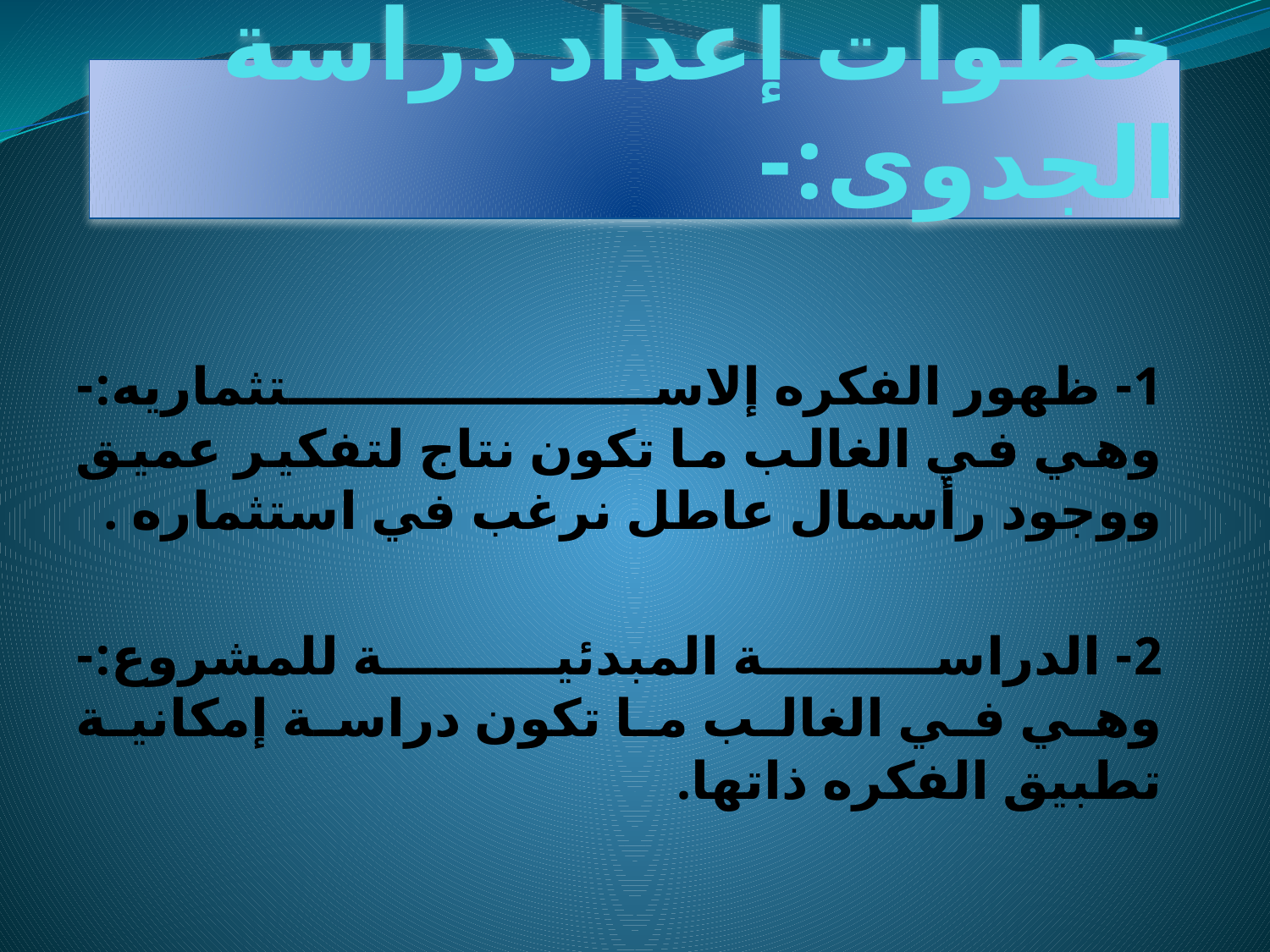

# خطوات إعداد دراسة الجدوى:-
1- ظهور الفكره إلاستثماريه:-
وهي في الغالب ما تكون نتاج لتفكير عميق
ووجود رأسمال عاطل نرغب في استثماره .

2- الدراسة المبدئية للمشروع:-
وهي في الغالب ما تكون دراسة إمكانية تطبيق الفكره ذاتها.